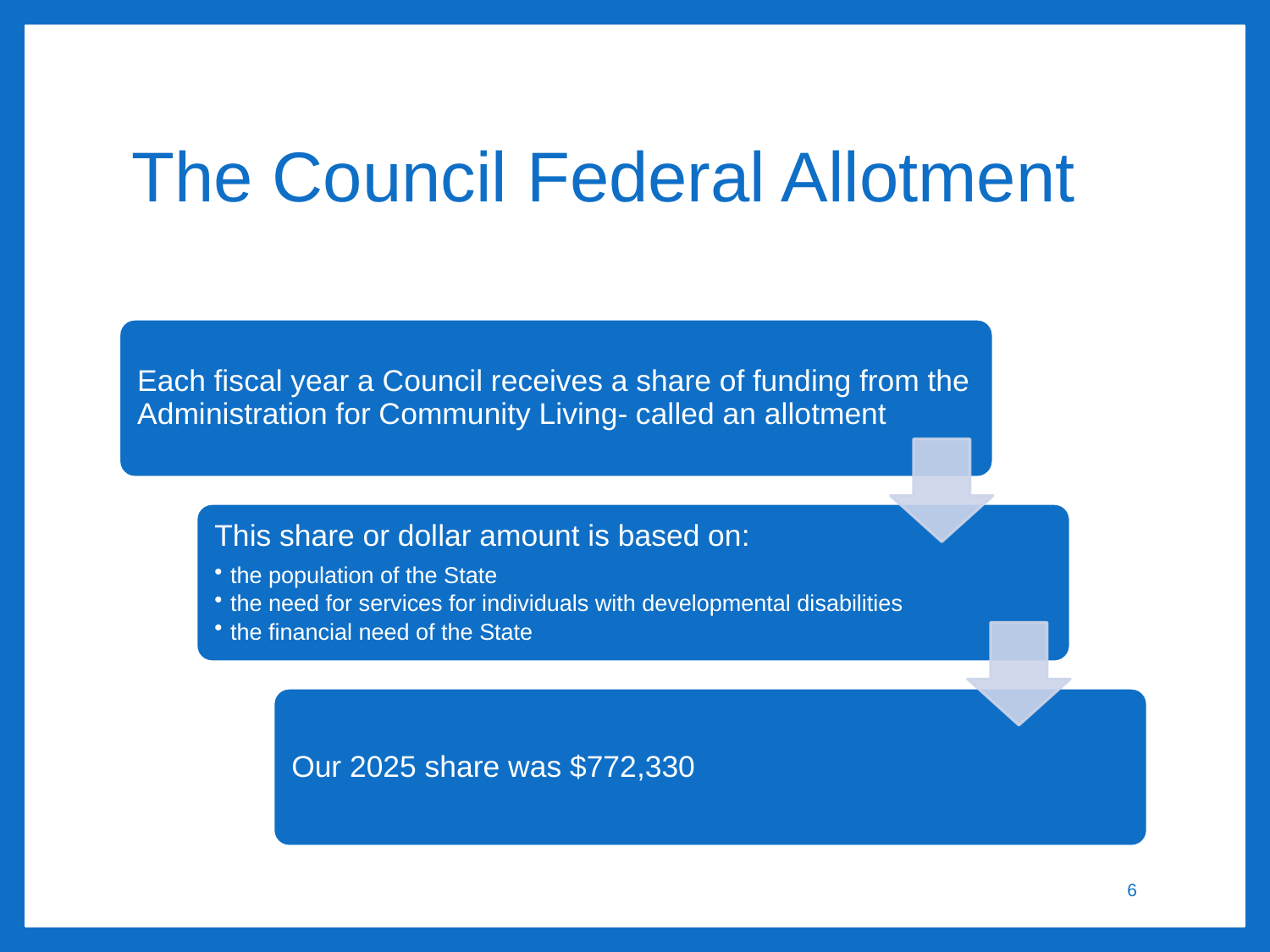

# The Council Federal Allotment
Each fiscal year a Council receives a share of funding from the Administration for Community Living- called an allotment
This share or dollar amount is based on:
the population of the State
the need for services for individuals with developmental disabilities
the financial need of the State
Our 2025 share was $772,330

6